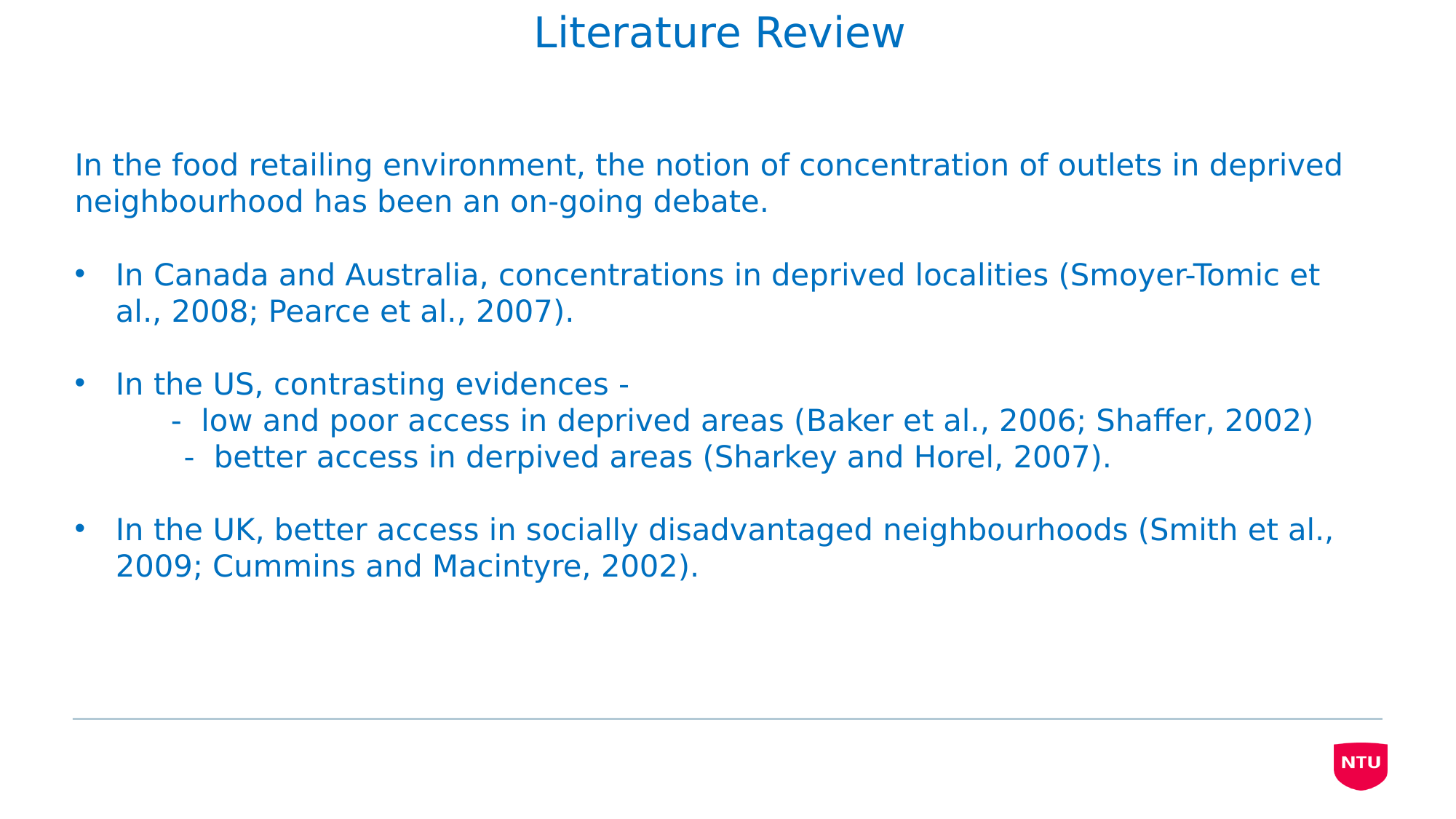

Literature Review
In the food retailing environment, the notion of concentration of outlets in deprived neighbourhood has been an on-going debate.

In Canada and Australia, concentrations in deprived localities (Smoyer-Tomic et al., 2008; Pearce et al., 2007).

In the US, contrasting evidences -
          -  low and poor access in deprived areas (Baker et al., 2006; Shaffer, 2002)         	-  better access in derpived areas (Sharkey and Horel, 2007).

In the UK, better access in socially disadvantaged neighbourhoods (Smith et al., 2009; Cummins and Macintyre, 2002).